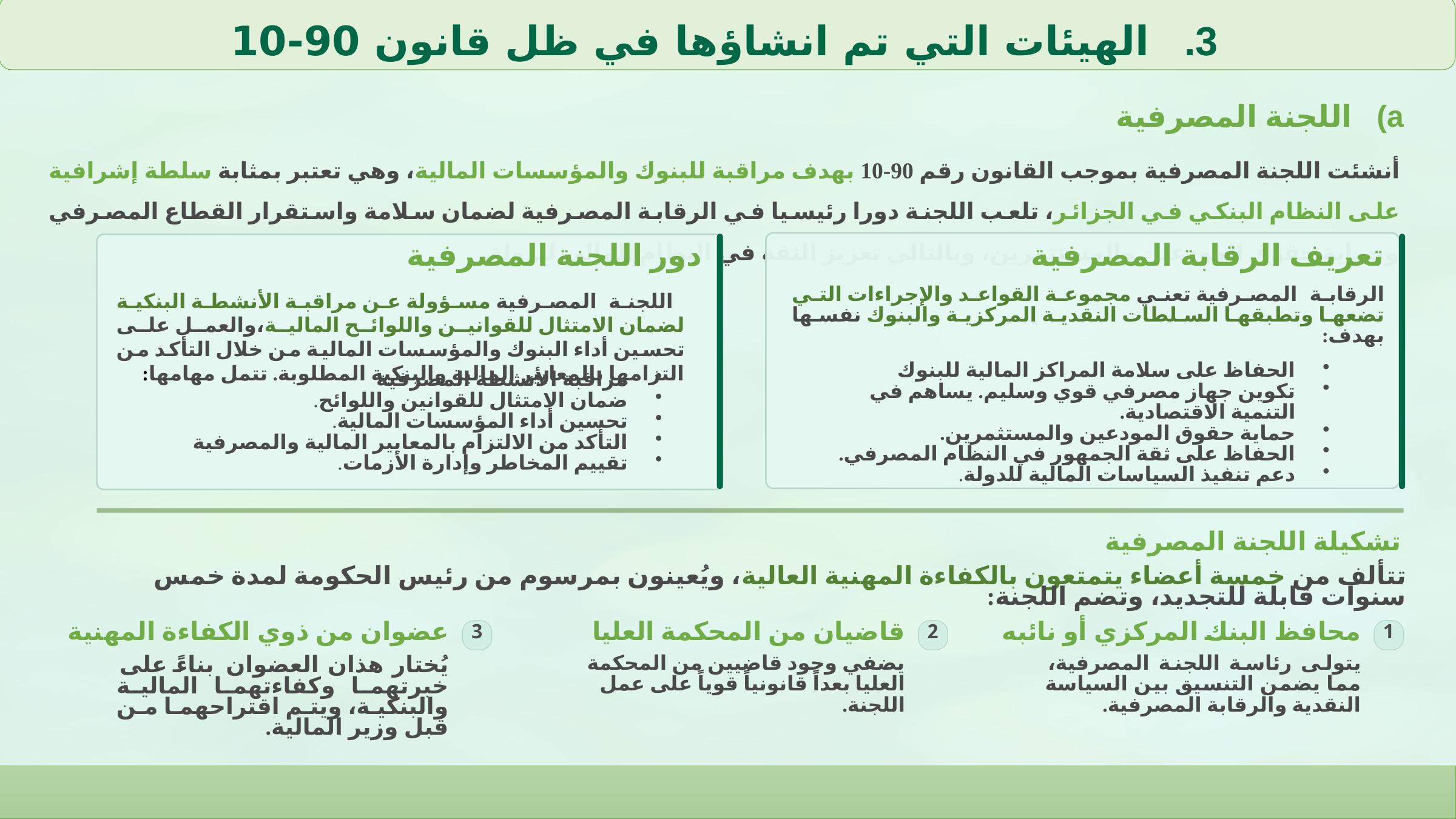

الهيئات التي تم انشاؤها في ظل قانون 90-10
اللجنة المصرفية
أنشئت اللجنة المصرفية بموجب القانون رقم 90-10 بهدف مراقبة للبنوك والمؤسسات المالية، وهي تعتبر بمثابة سلطة إشرافية على النظام البنكي في الجزائر، تلعب اللجنة دورا رئيسيا في الرقابة المصرفية لضمان سلامة واستقرار القطاع المصرفي وحماية حقوق المودعين والمستثمرين، وبالتالي تعزيز الثقة في النظام المالي للدولة.

دور اللجنة المصرفية
تعريف الرقابة المصرفية

 اللجنة المصرفية مسؤولة عن مراقبة الأنشطة البنكية لضمان الامتثال للقوانين واللوائح المالية،والعمل على تحسين أداء البنوك والمؤسسات المالية من خلال التأكد من التزامها بالمعايير المالية والبنكية المطلوبة. تتمل مهامها:
الرقابة المصرفية تعني مجموعة القواعد والإجراءات التي تضعها وتطبقها السلطات النقدية المركزية والبنوك نفسها بهدف:

الحفاظ على سلامة المراكز المالية للبنوك
تكوين جهاز مصرفي قوي وسليم. يساهم في التنمية الاقتصادية.
حماية حقوق المودعين والمستثمرين.
الحفاظ على ثقة الجمهور في النظام المصرفي.
دعم تنفيذ السياسات المالية للدولة.

مراقبة الأنشطة المصرفية
ضمان الامتثال للقوانين واللوائح.
تحسين أداء المؤسسات المالية.
التأكد من الالتزام بالمعايير المالية والمصرفية
تقييم المخاطر وإدارة الأزمات.

تشكيلة اللجنة المصرفية
تتألف من خمسة أعضاء يتمتعون بالكفاءة المهنية العالية، ويُعينون بمرسوم من رئيس الحكومة لمدة خمس سنوات قابلة للتجديد، وتضم اللجنة:

3
2
1
عضوان من ذوي الكفاءة المهنية
قاضيان من المحكمة العليا
محافظ البنك المركزي أو نائبه
يضفي وجود قاضيين من المحكمة العليا بعداً قانونياً قوياً على عمل اللجنة.
يتولى رئاسة اللجنة المصرفية، مما يضمن التنسيق بين السياسة النقدية والرقابة المصرفية.
يُختار هذان العضوان بناءً على خبرتهما وكفاءتهما المالية والبنكية، ويتم اقتراحهما من قبل وزير المالية.